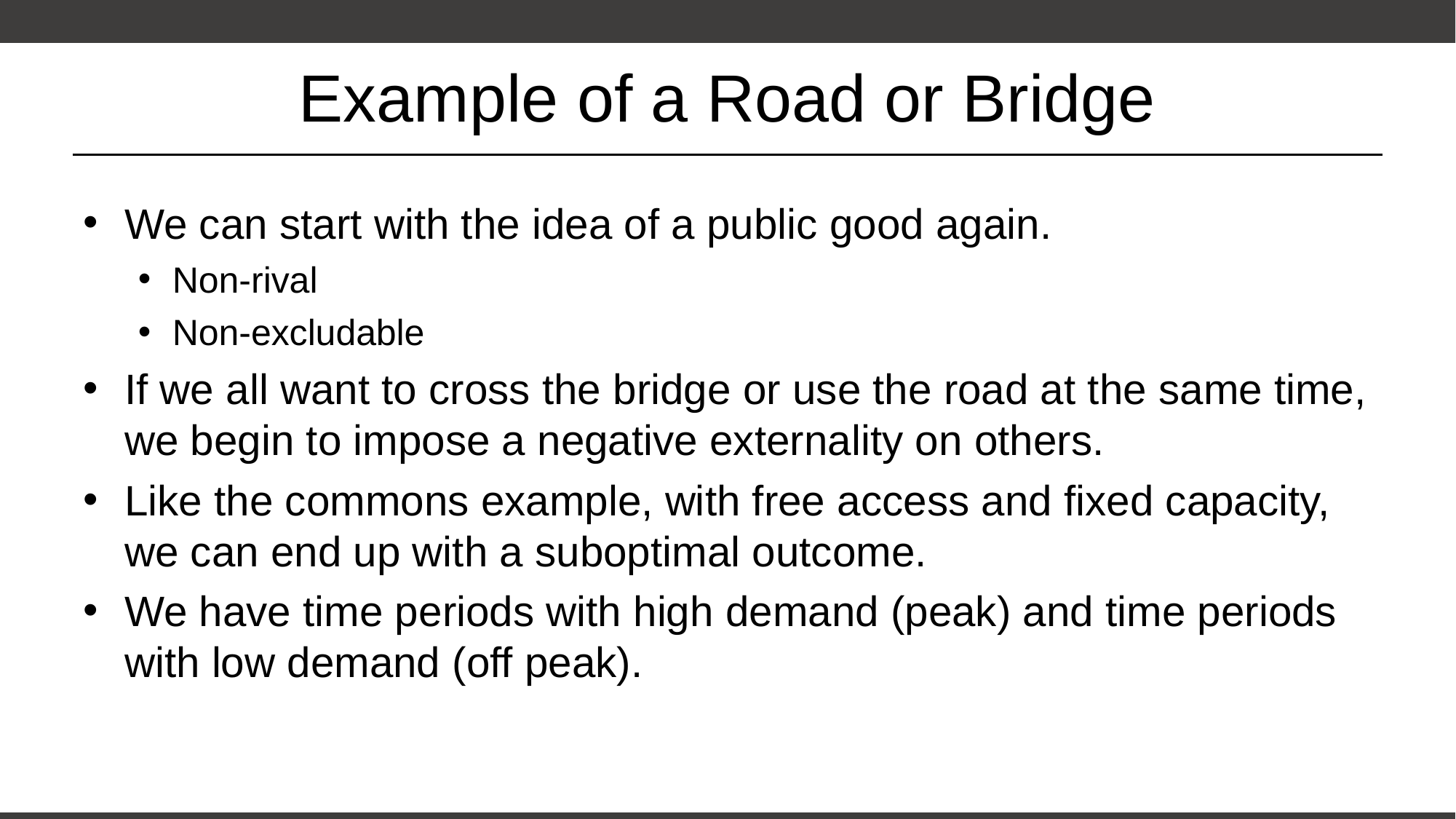

# Example of a Road or Bridge
We can start with the idea of a public good again.
Non-rival
Non-excludable
If we all want to cross the bridge or use the road at the same time, we begin to impose a negative externality on others.
Like the commons example, with free access and fixed capacity, we can end up with a suboptimal outcome.
We have time periods with high demand (peak) and time periods with low demand (off peak).